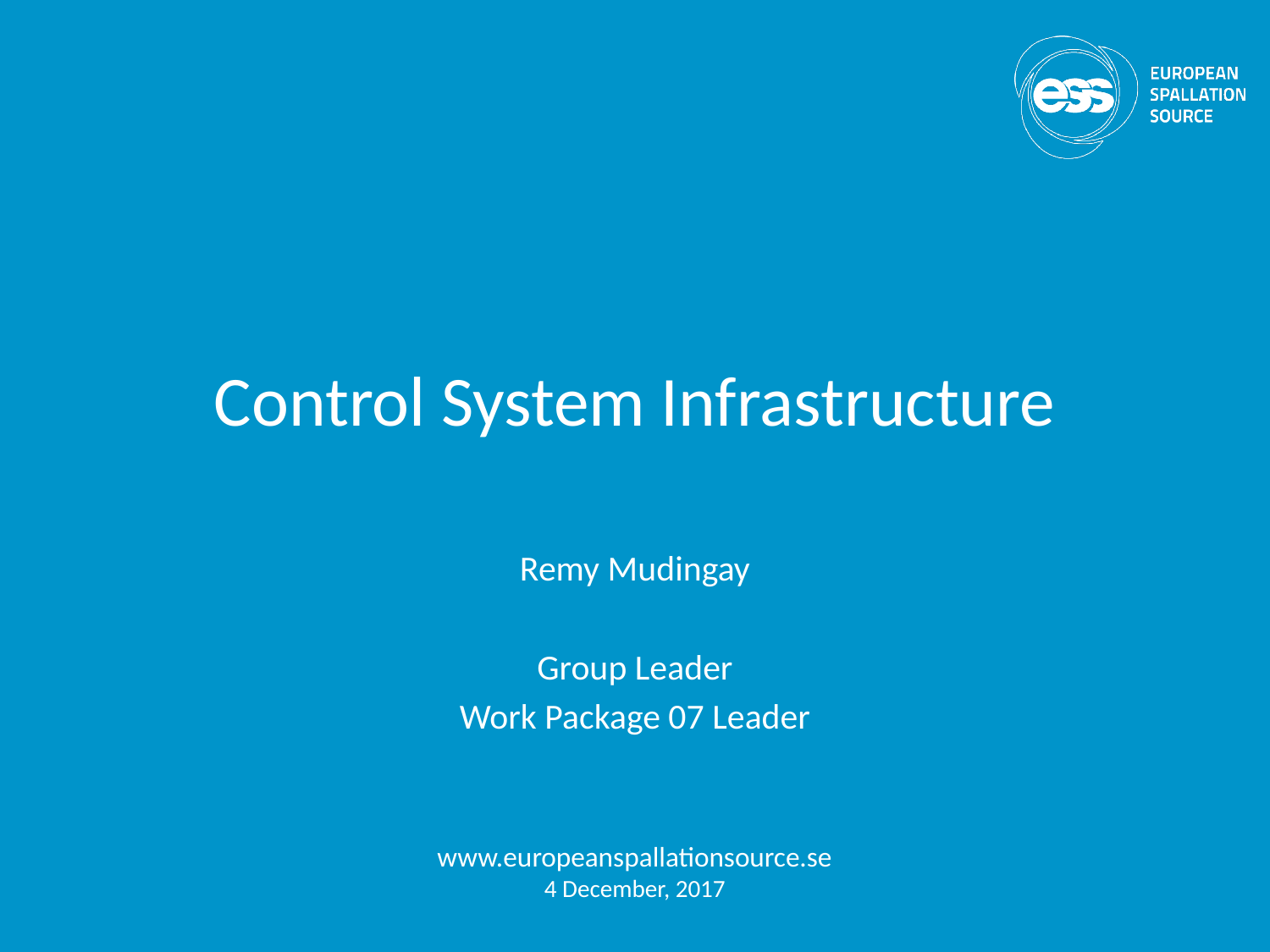

# Control System Infrastructure
Remy Mudingay

Group Leader
Work Package 07 Leader
www.europeanspallationsource.se
4 December, 2017